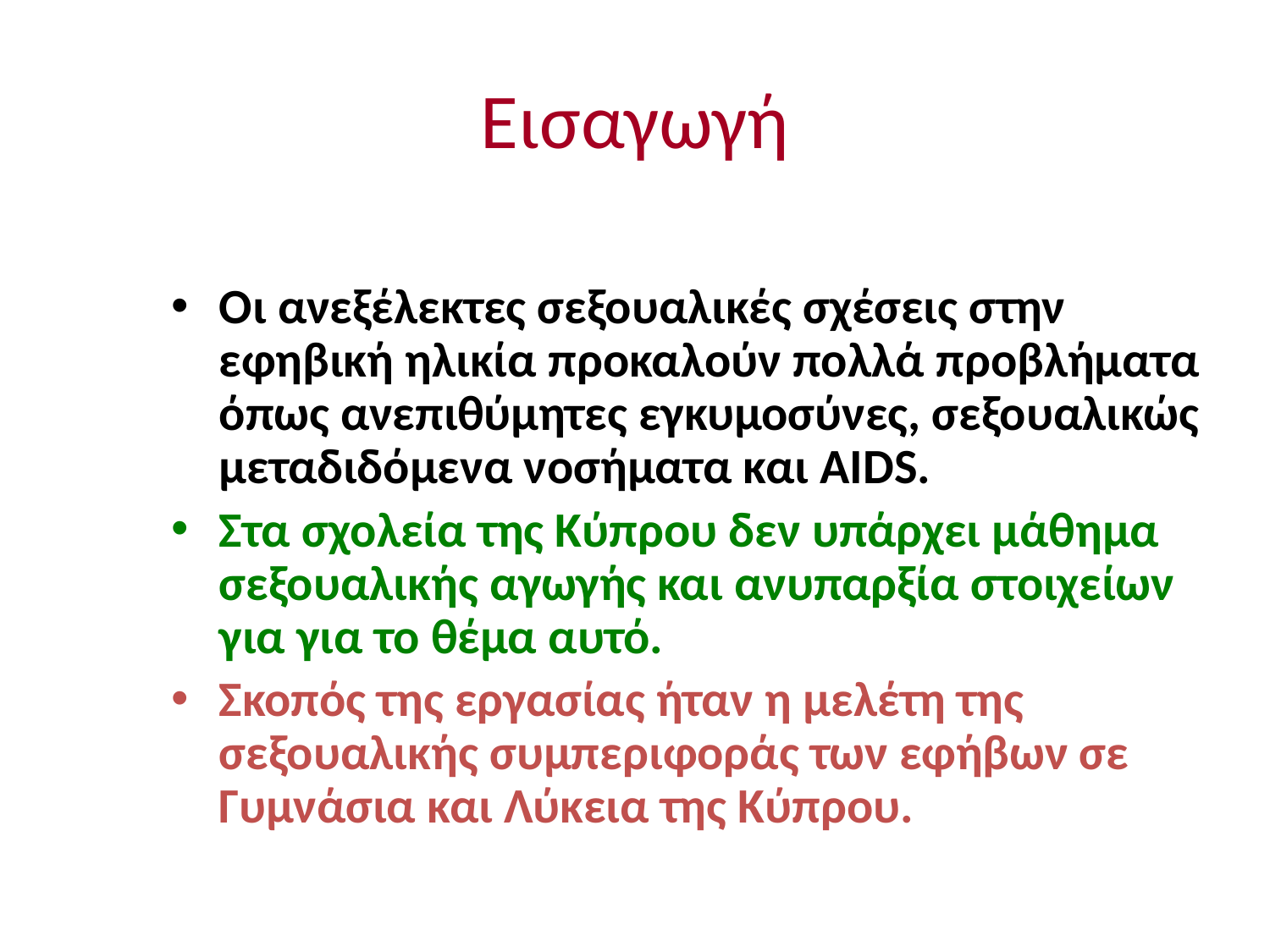

# Εισαγωγή
Οι ανεξέλεκτες σεξουαλικές σχέσεις στην εφηβική ηλικία προκαλούν πολλά προβλήματα όπως ανεπιθύμητες εγκυμοσύνες, σεξουαλικώς μεταδιδόμενα νοσήματα και AIDS.
Στα σχολεία της Κύπρου δεν υπάρχει μάθημα σεξουαλικής αγωγής και ανυπαρξία στοιχείων για για το θέμα αυτό.
Σκοπός της εργασίας ήταν η μελέτη της σεξουαλικής συμπεριφοράς των εφήβων σε Γυμνάσια και Λύκεια της Κύπρου.